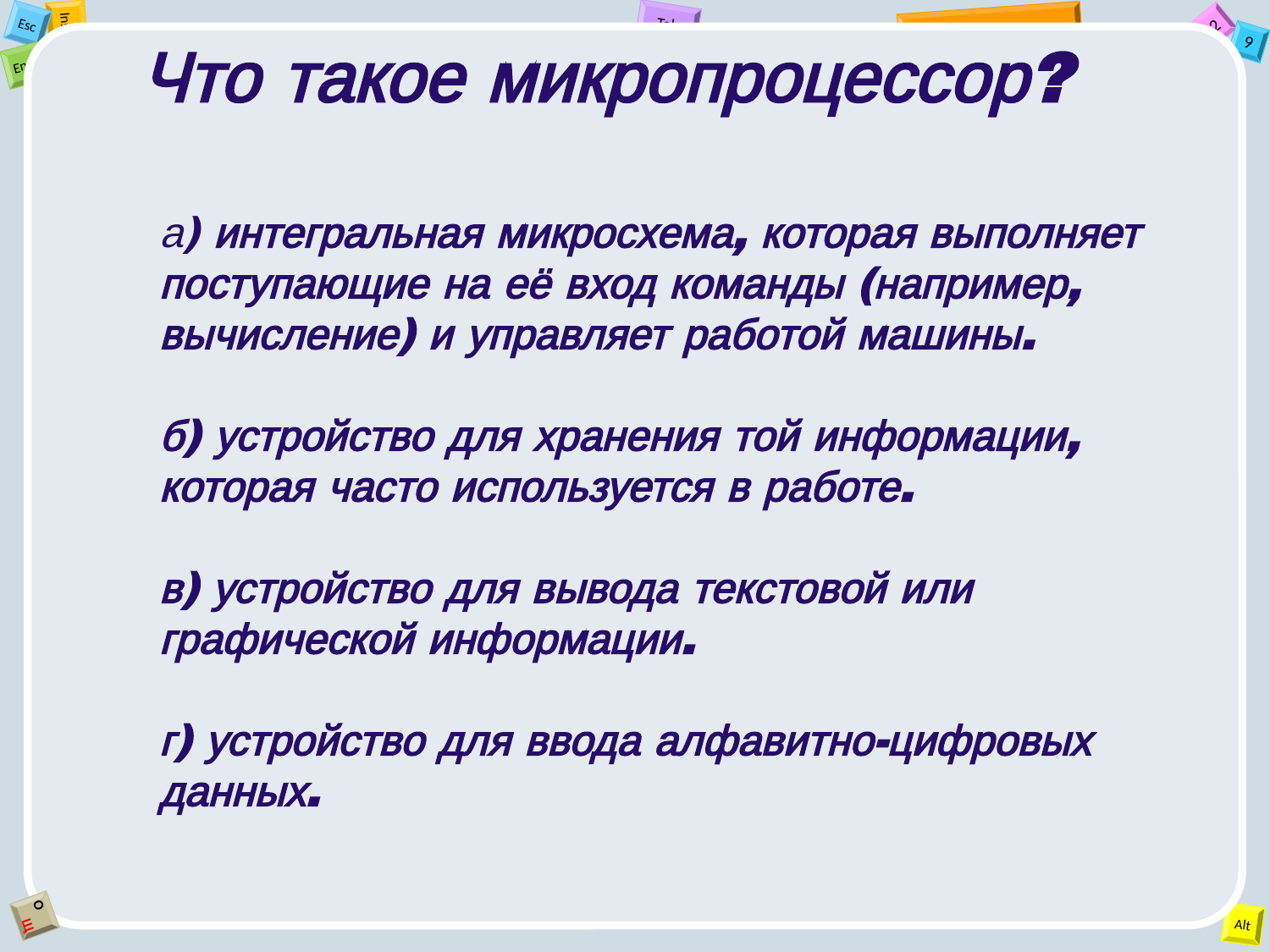

Что такое микропроцессор?
а) интегральная микросхема, которая выполняет поступающие на её вход команды (например, вычисление) и управляет работой машины.

б) устройство для хранения той информации, которая часто используется в работе.

в) устройство для вывода текстовой или графической информации.

г) устройство для ввода алфавитно-цифровых данных.